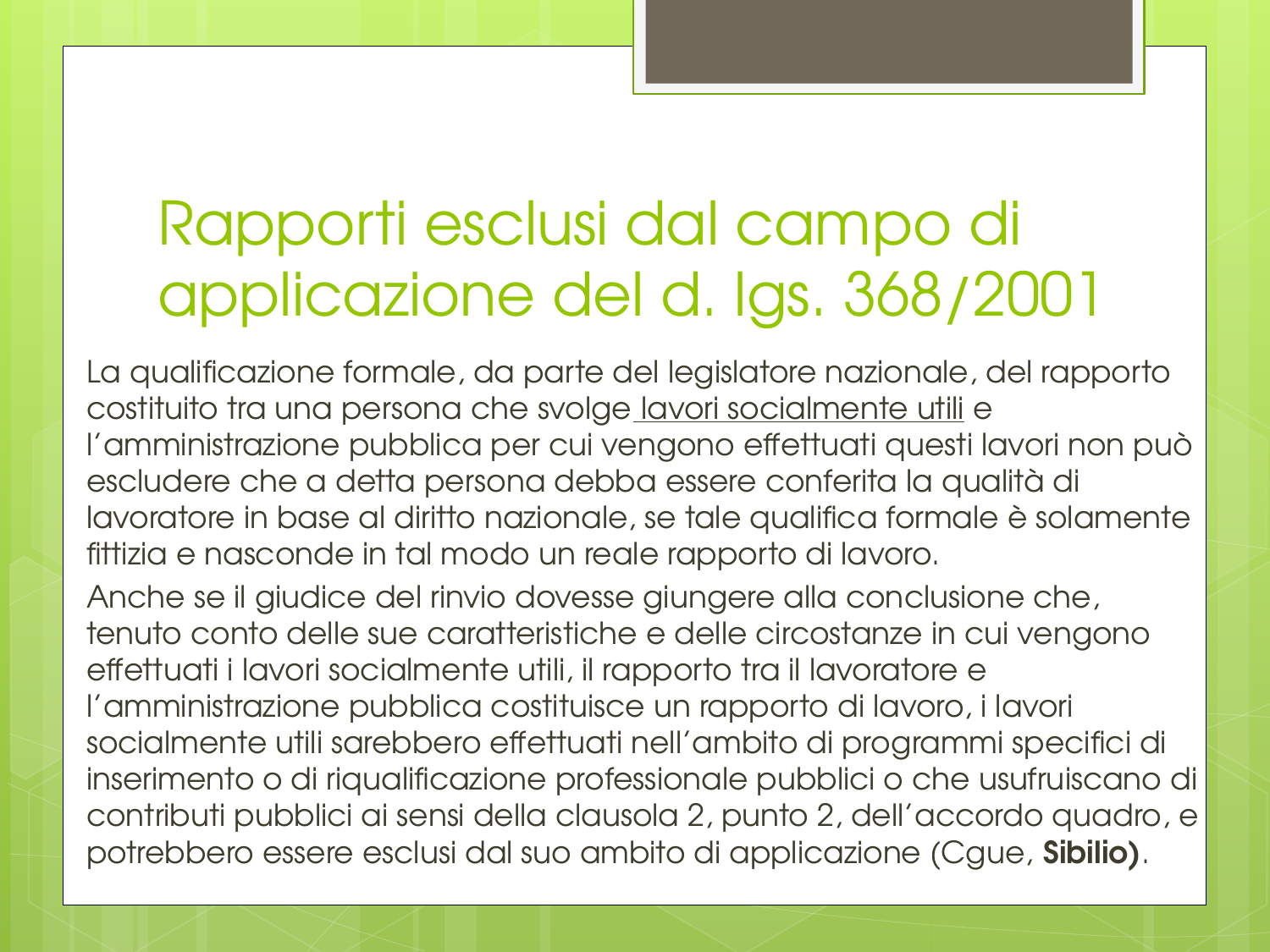

# Rapporti esclusi dal campo di applicazione del d. lgs. 368/2001
La qualificazione formale, da parte del legislatore nazionale, del rapporto costituito tra una persona che svolge lavori socialmente utili e l’amministrazione pubblica per cui vengono effettuati questi lavori non può escludere che a detta persona debba essere conferita la qualità di lavoratore in base al diritto nazionale, se tale qualifica formale è solamente fittizia e nasconde in tal modo un reale rapporto di lavoro.
Anche se il giudice del rinvio dovesse giungere alla conclusione che, tenuto conto delle sue caratteristiche e delle circostanze in cui vengono effettuati i lavori socialmente utili, il rapporto tra il lavoratore e l’amministrazione pubblica costituisce un rapporto di lavoro, i lavori socialmente utili sarebbero effettuati nell’ambito di programmi specifici di inserimento o di riqualificazione professionale pubblici o che usufruiscano di contributi pubblici ai sensi della clausola 2, punto 2, dell’accordo quadro, e potrebbero essere esclusi dal suo ambito di applicazione (Cgue, Sibilio).